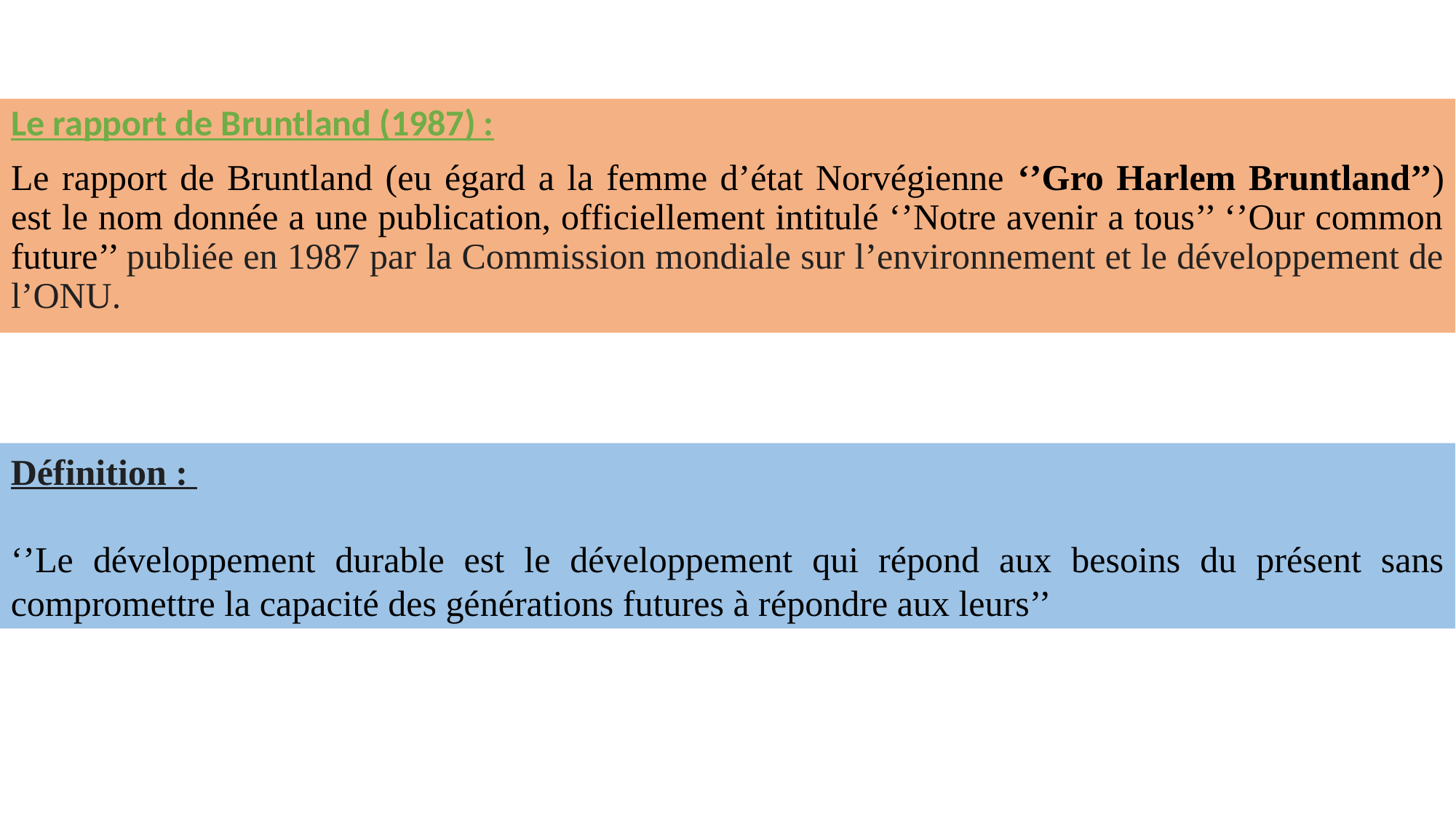

Le rapport de Bruntland (1987) :
Le rapport de Bruntland (eu égard a la femme d’état Norvégienne ‘’Gro Harlem Bruntland’’) est le nom donnée a une publication, officiellement intitulé ‘’Notre avenir a tous’’ ‘’Our common future’’ publiée en 1987 par la Commission mondiale sur l’environnement et le développement de l’ONU.

Définition :

‘’Le développement durable est le développement qui répond aux besoins du présent sans compromettre la capacité des générations futures à répondre aux leurs’’